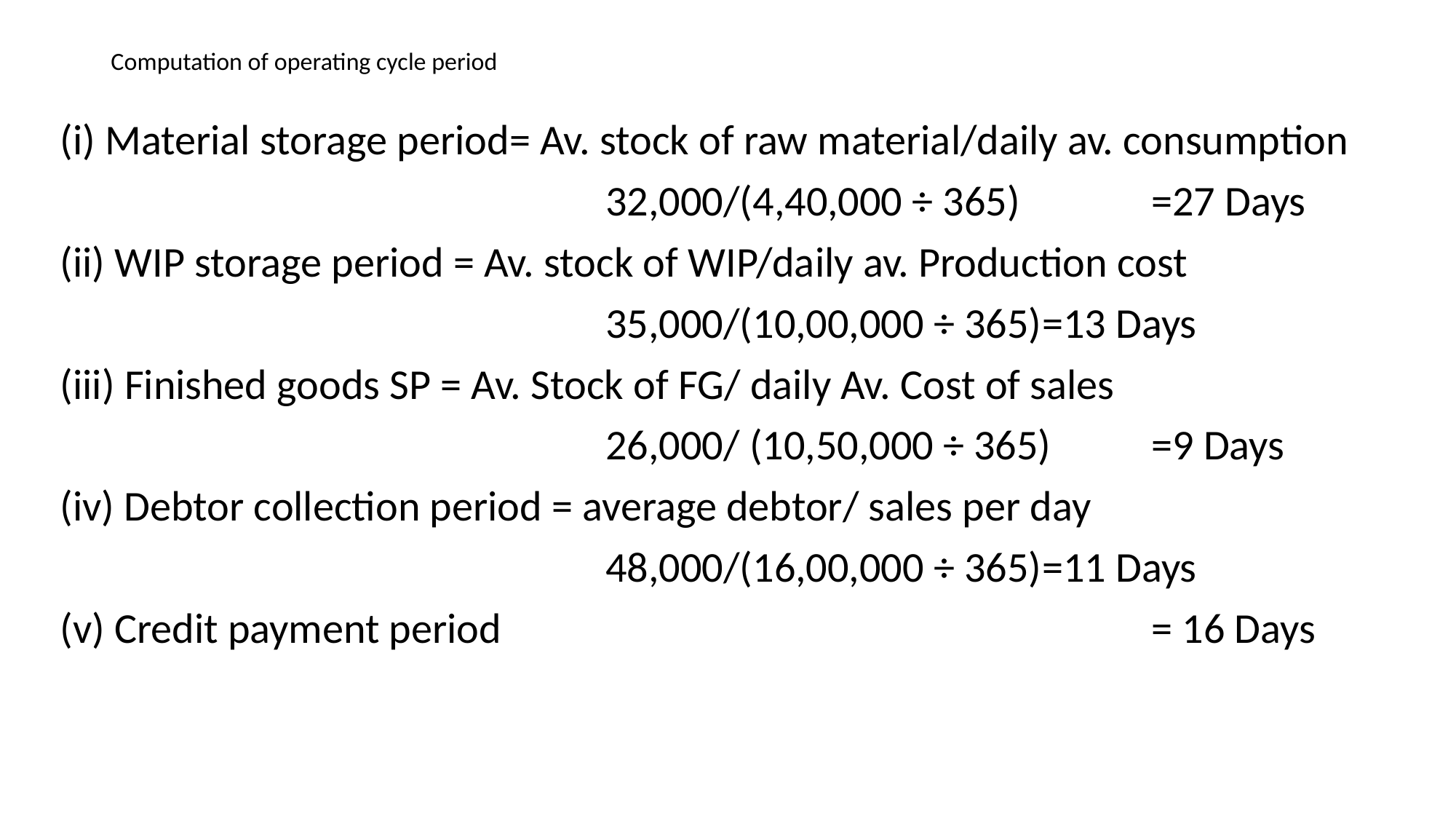

# Computation of operating cycle period
(i) Material storage period= Av. stock of raw material/daily av. consumption
					32,000/(4,40,000 ÷ 365)		=27 Days
(ii) WIP storage period = Av. stock of WIP/daily av. Production cost
					35,000/(10,00,000 ÷ 365)	=13 Days
(iii) Finished goods SP = Av. Stock of FG/ daily Av. Cost of sales
					26,000/ (10,50,000 ÷ 365)	=9 Days
(iv) Debtor collection period = average debtor/ sales per day
					48,000/(16,00,000 ÷ 365)	=11 Days
(v) Credit payment period						= 16 Days